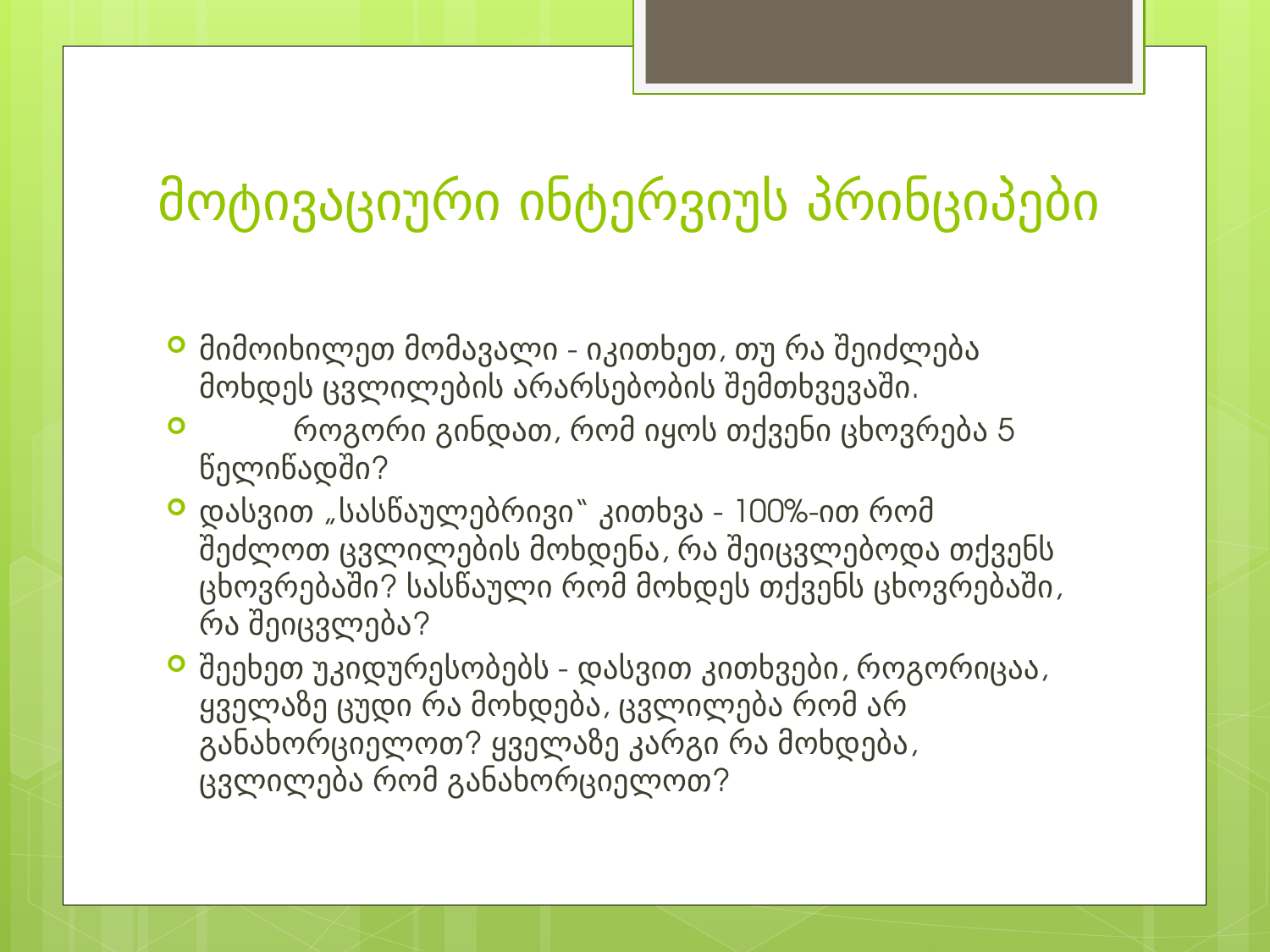

# მოტივაციური ინტერვიუს პრინციპები
მიმოიხილეთ მომავალი - იკითხეთ, თუ რა შეიძლება მოხდეს ცვლილების არარსებობის შემთხვევაში.
	როგორი გინდათ, რომ იყოს თქვენი ცხოვრება 5 წელიწადში?
დასვით „სასწაულებრივი“ კითხვა - 100%-ით რომ შეძლოთ ცვლილების მოხდენა, რა შეიცვლებოდა თქვენს ცხოვრებაში? სასწაული რომ მოხდეს თქვენს ცხოვრებაში, რა შეიცვლება?
შეეხეთ უკიდურესობებს - დასვით კითხვები, როგორიცაა, ყველაზე ცუდი რა მოხდება, ცვლილება რომ არ განახორციელოთ? ყველაზე კარგი რა მოხდება, ცვლილება რომ განახორციელოთ?